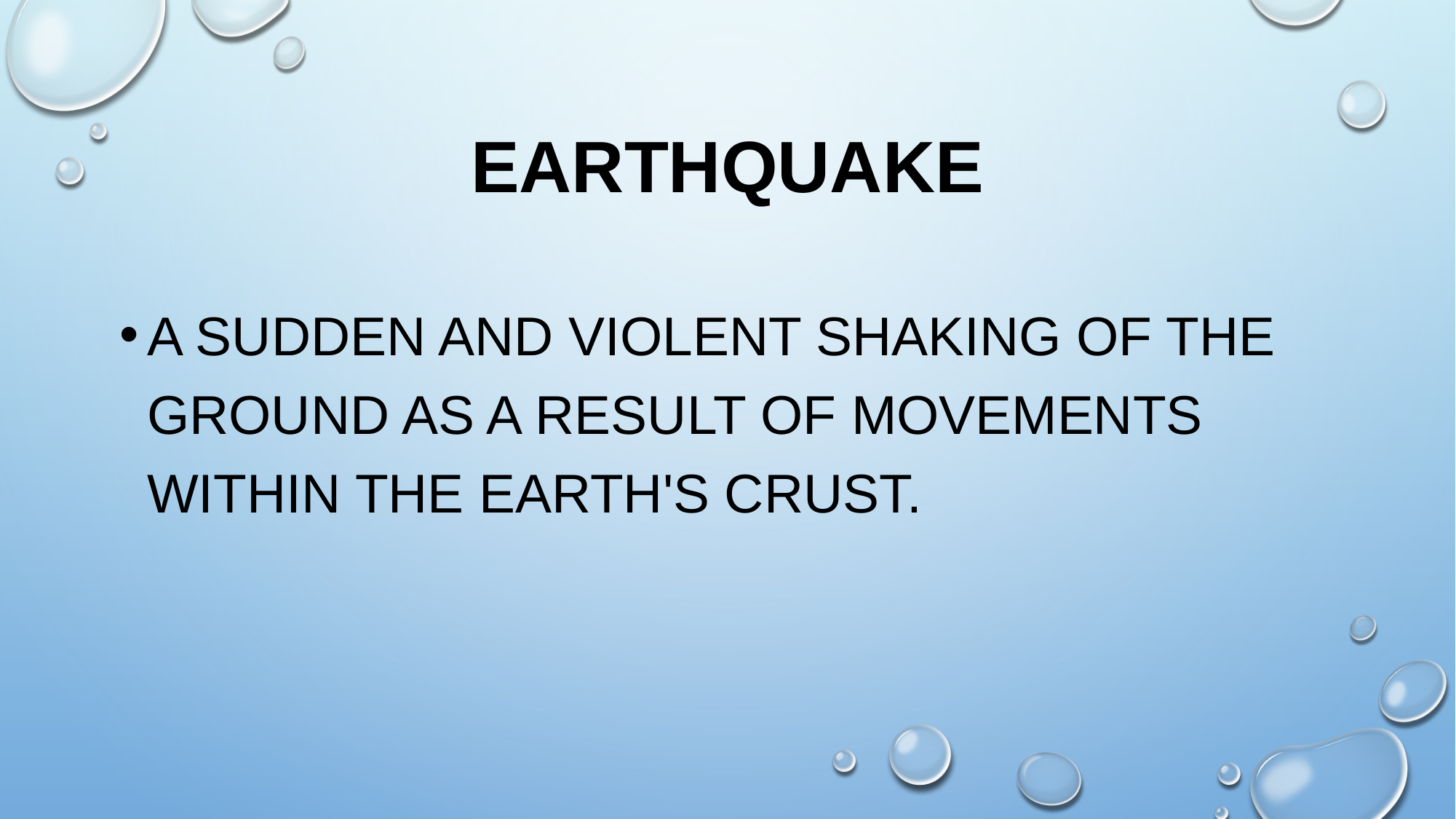

# earthquake
a sudden and violent shaking of the ground as a result of movements within the earth's crust.